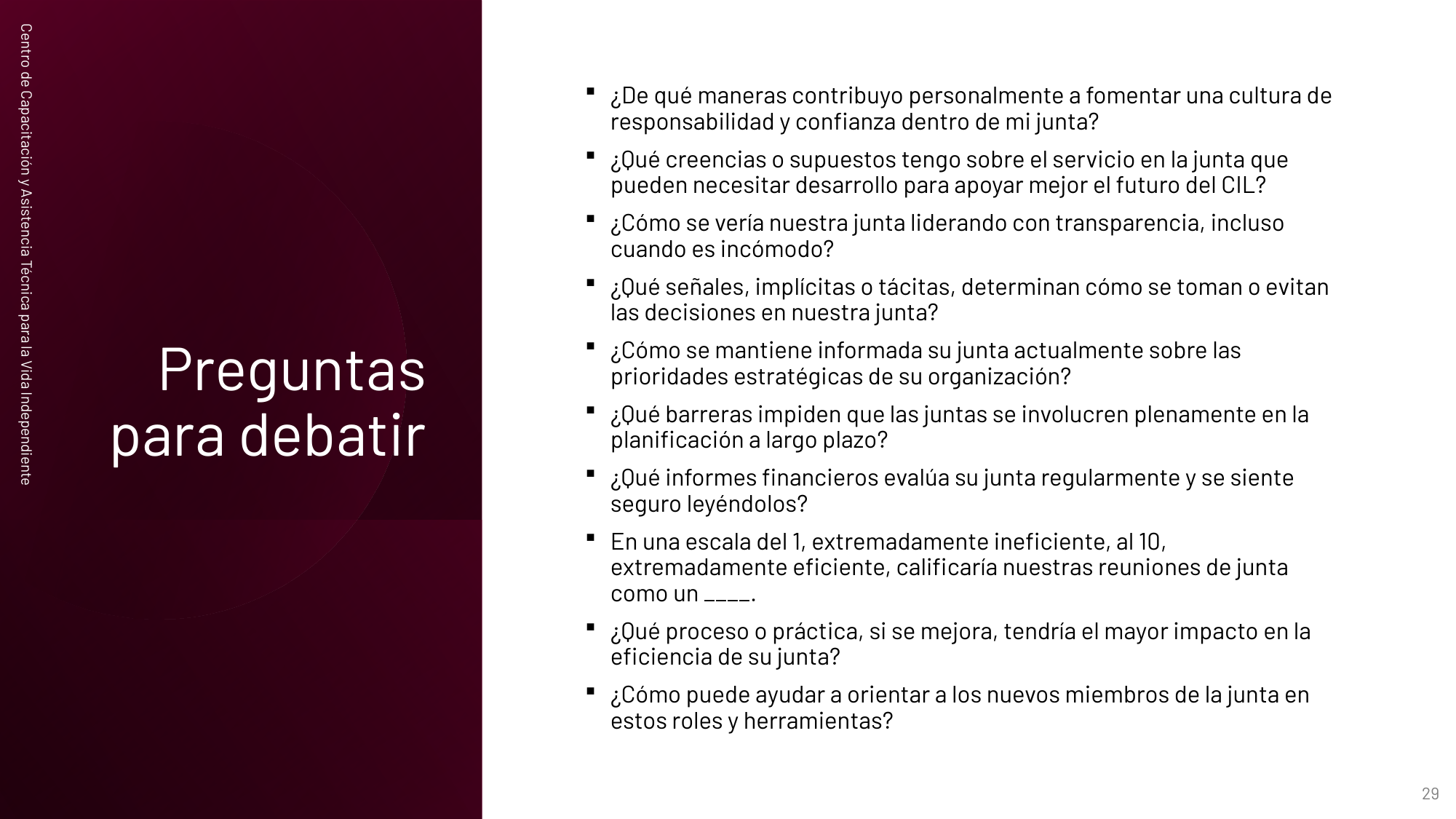

# Preguntas para debatir
¿De qué maneras contribuyo personalmente a fomentar una cultura de responsabilidad y confianza dentro de mi junta?
¿Qué creencias o supuestos tengo sobre el servicio en la junta que pueden necesitar desarrollo para apoyar mejor el futuro del CIL?
¿Cómo se vería nuestra junta liderando con transparencia, incluso cuando es incómodo?
¿Qué señales, implícitas o tácitas, determinan cómo se toman o evitan las decisiones en nuestra junta?
¿Cómo se mantiene informada su junta actualmente sobre las prioridades estratégicas de su organización?
¿Qué barreras impiden que las juntas se involucren plenamente en la planificación a largo plazo?
¿Qué informes financieros evalúa su junta regularmente y se siente seguro leyéndolos?
En una escala del 1, extremadamente ineficiente, al 10, extremadamente eficiente, calificaría nuestras reuniones de junta como un ____.
¿Qué proceso o práctica, si se mejora, tendría el mayor impacto en la eficiencia de su junta?
¿Cómo puede ayudar a orientar a los nuevos miembros de la junta en estos roles y herramientas?

Centro de Capacitación y Asistencia Técnica para la Vida Independiente

29